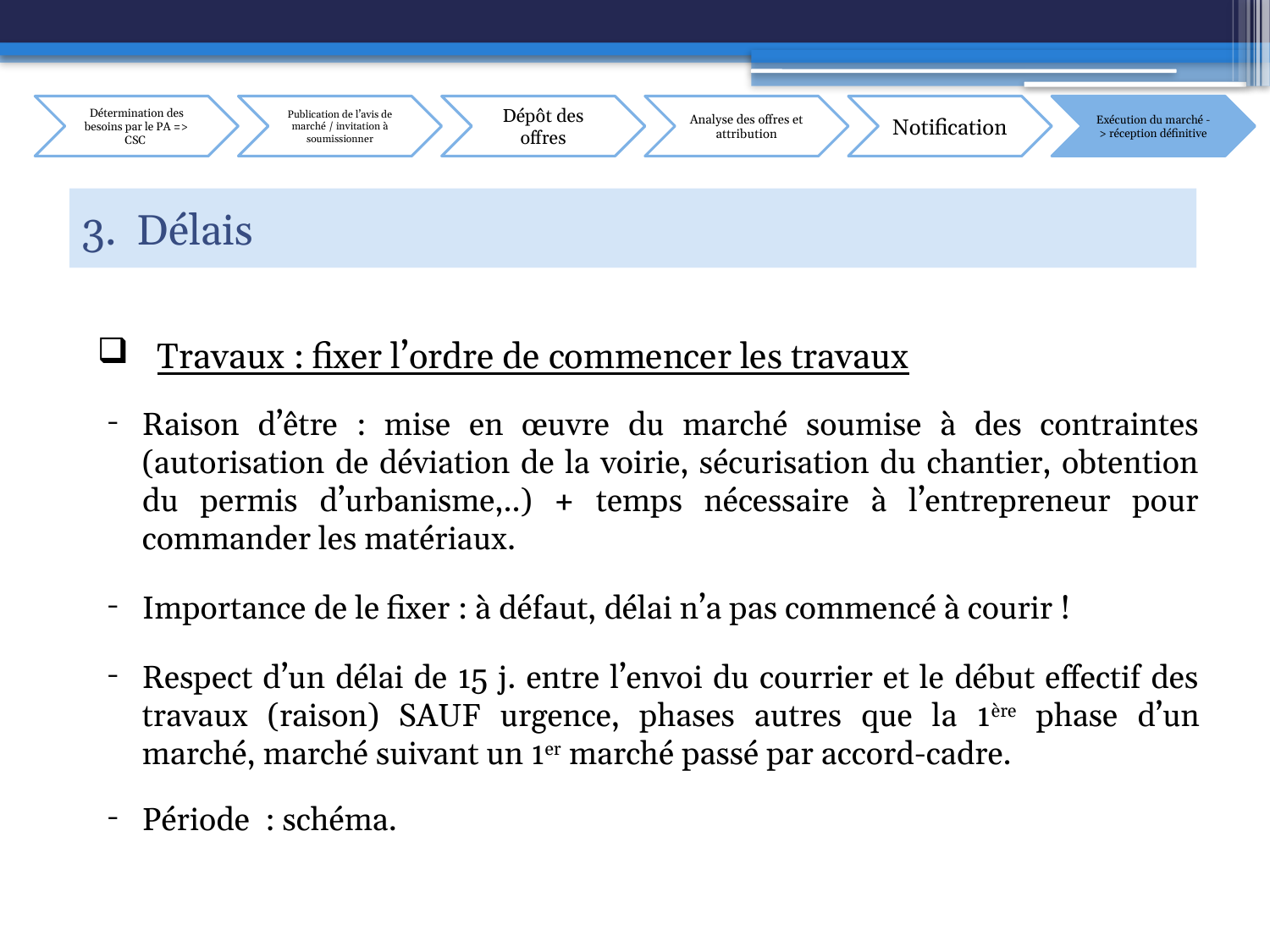

Détermination des besoins par le PA => CSC
Publication de l’avis de marché / invitation à soumissionner
Dépôt des offres
Analyse des offres et attribution
Notification
Exécution du marché -> réception définitive
# 3.  Délais
Travaux : fixer l’ordre de commencer les travaux

Raison d’être : mise en œuvre du marché soumise à des contraintes (autorisation de déviation de la voirie, sécurisation du chantier, obtention du permis d’urbanisme,..) + temps nécessaire à l’entrepreneur pour commander les matériaux.

Importance de le fixer : à défaut, délai n’a pas commencé à courir !

Respect d’un délai de 15 j. entre l’envoi du courrier et le début effectif des travaux (raison) SAUF urgence, phases autres que la 1ère phase d’un marché, marché suivant un 1er marché passé par accord-cadre.

Période  : schéma.